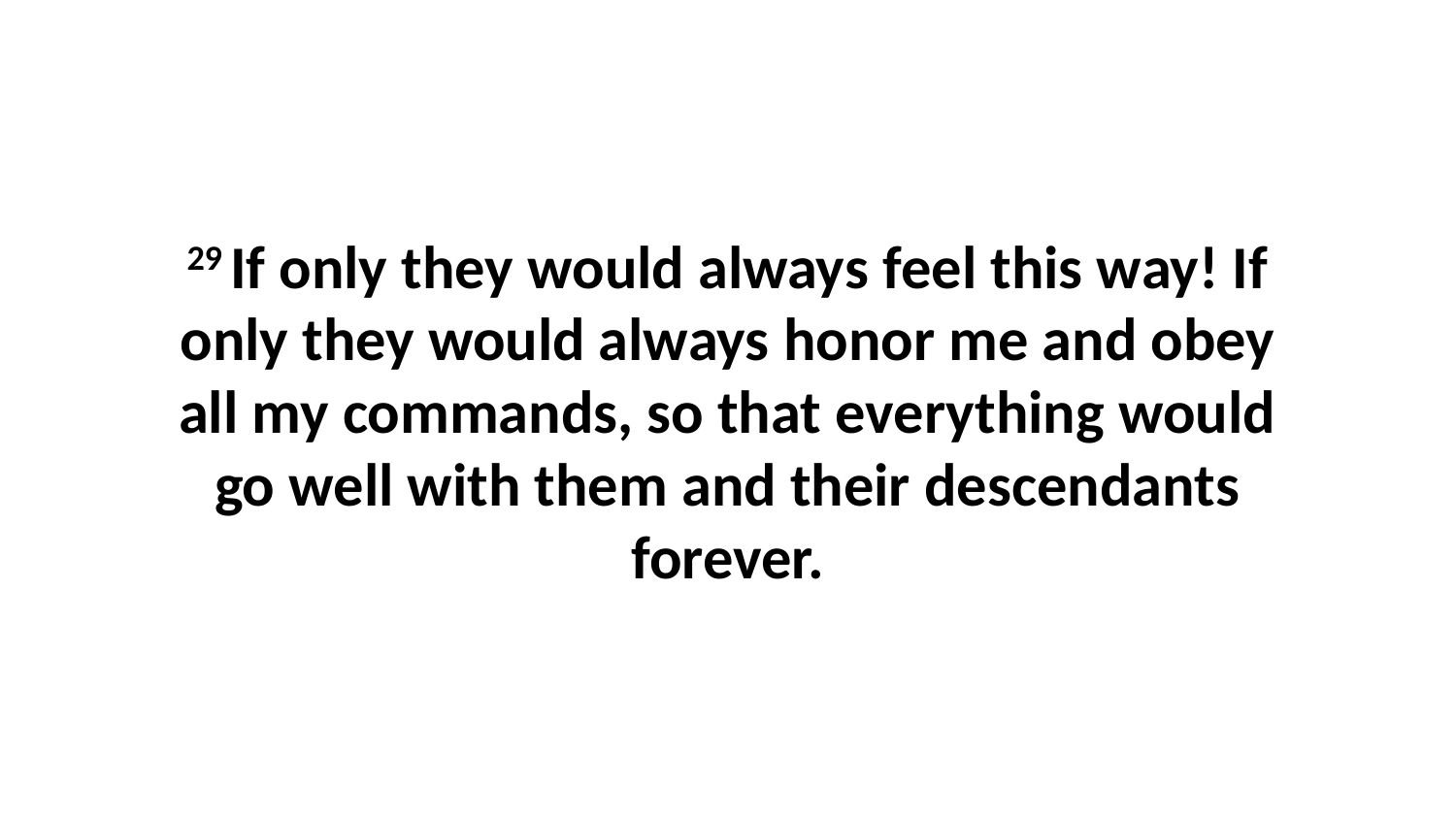

29 If only they would always feel this way! If only they would always honor me and obey all my commands, so that everything would go well with them and their descendants forever.